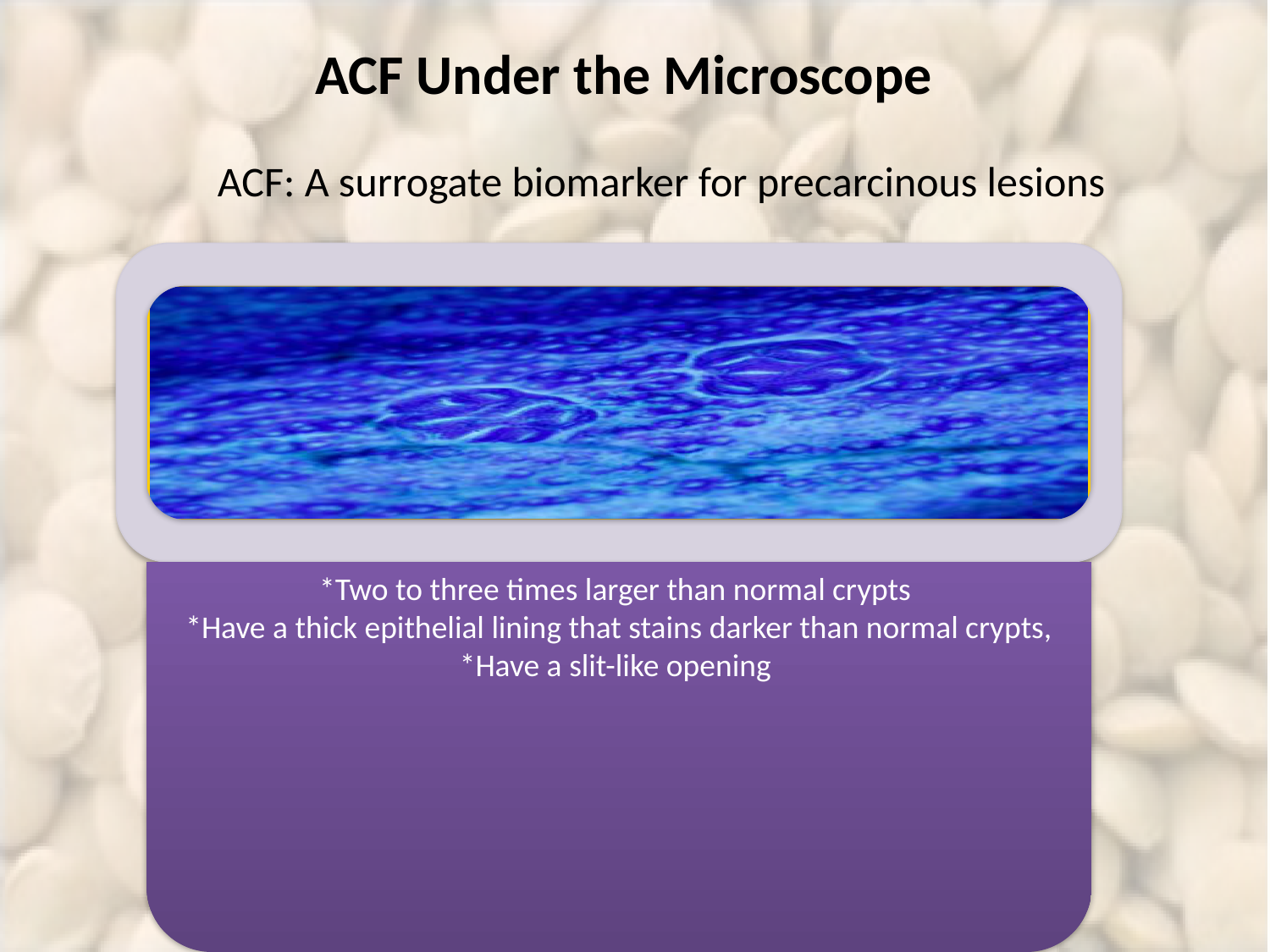

# ACF Under the Microscope
ACF: A surrogate biomarker for precarcinous lesions
*Two to three times larger than normal crypts
*Have a thick epithelial lining that stains darker than normal crypts,
*Have a slit-like opening